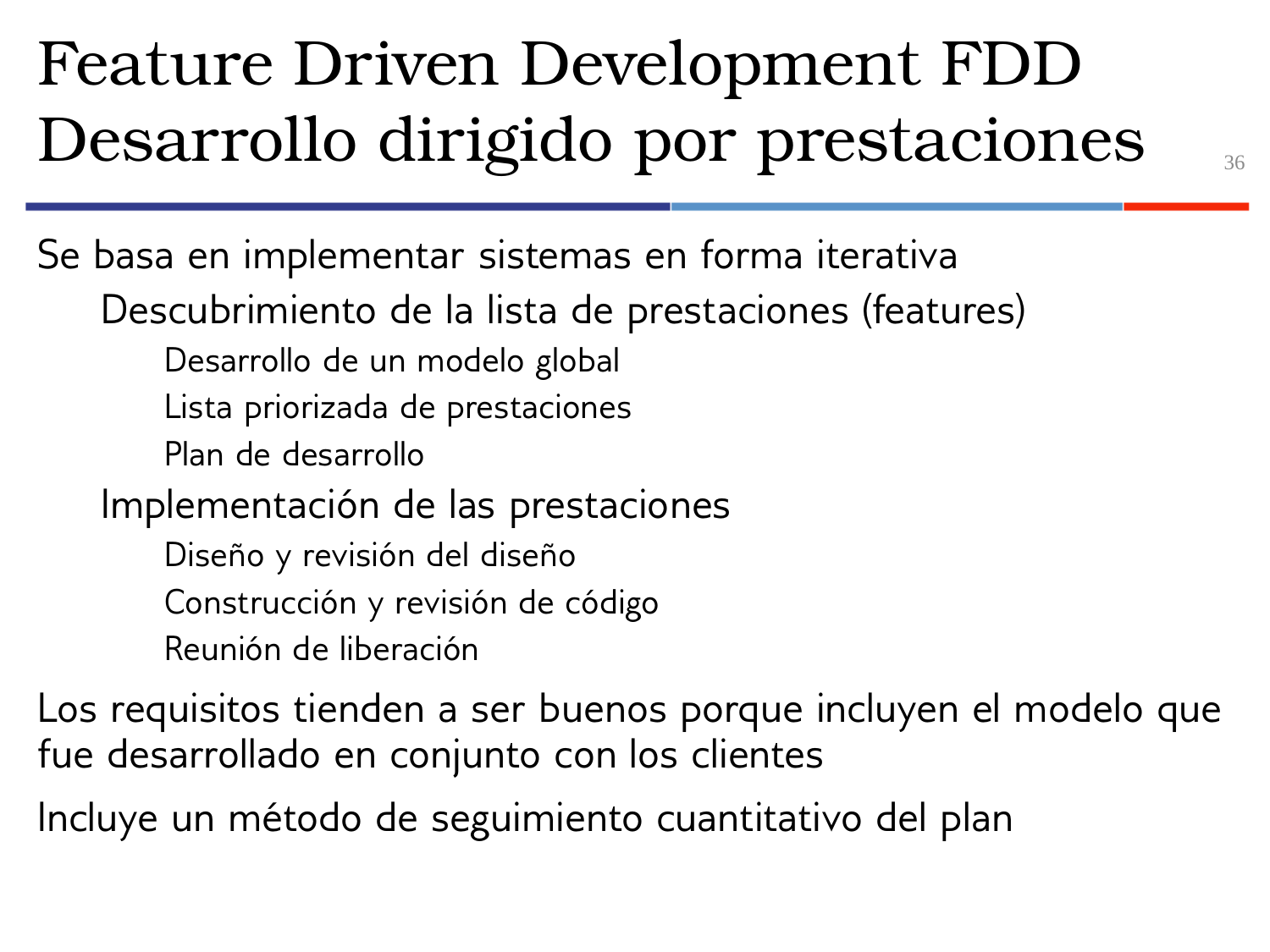

# Feature Driven Development FDD Desarrollo dirigido por prestaciones
36
Se basa en implementar sistemas en forma iterativa
Descubrimiento de la lista de prestaciones (features)
Desarrollo de un modelo global
Lista priorizada de prestaciones
Plan de desarrollo
Implementación de las prestaciones
Diseño y revisión del diseño
Construcción y revisión de código
Reunión de liberación
Los requisitos tienden a ser buenos porque incluyen el modelo que fue desarrollado en conjunto con los clientes
Incluye un método de seguimiento cuantitativo del plan